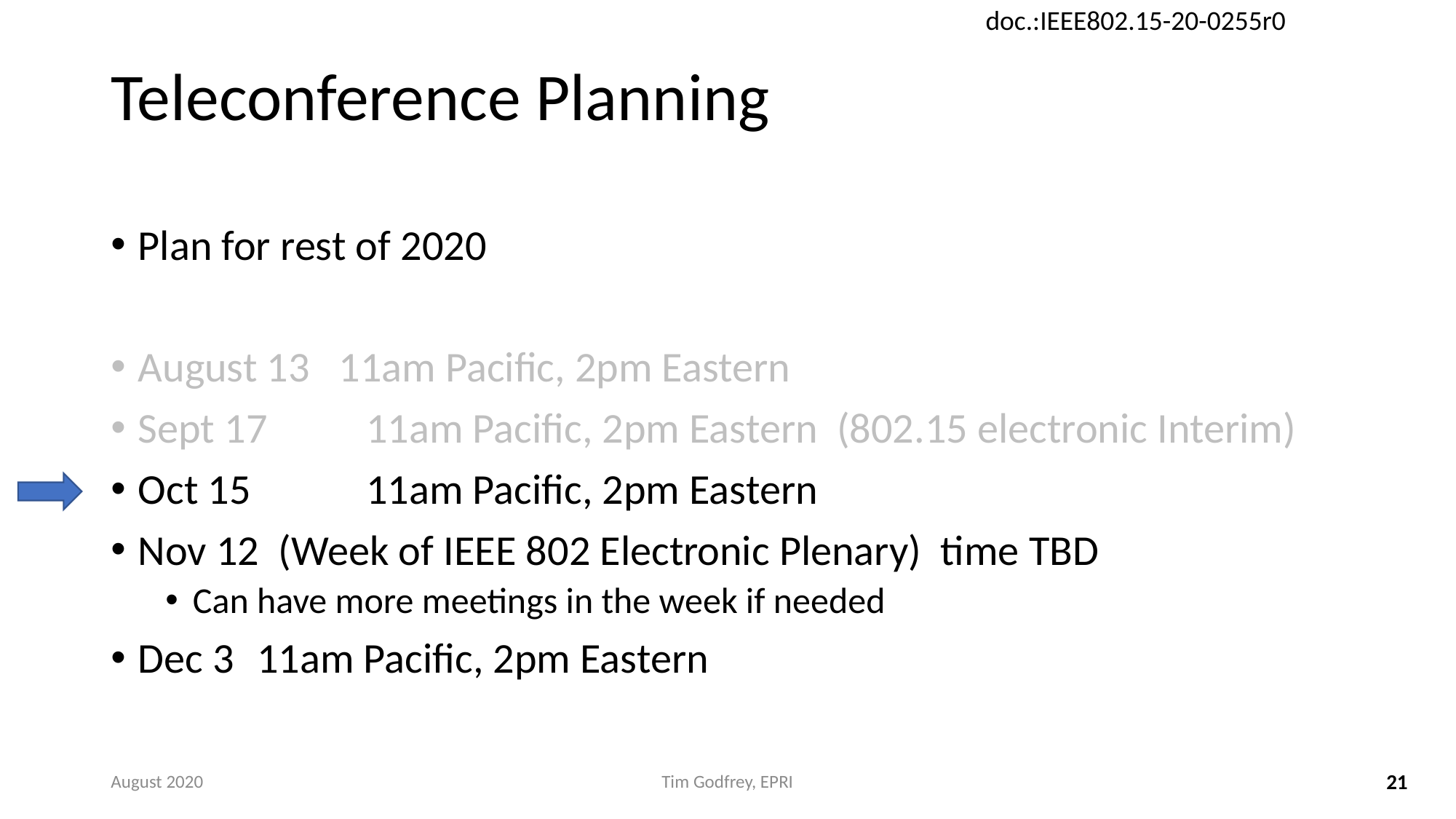

# Teleconference Planning
Plan for rest of 2020

August 13   11am Pacific, 2pm Eastern
Sept 17	 11am Pacific, 2pm Eastern  (802.15 electronic Interim)
Oct 15	 11am Pacific, 2pm Eastern
Nov 12  (Week of IEEE 802 Electronic Plenary)  time TBD
Can have more meetings in the week if needed
Dec 3 	 11am Pacific, 2pm Eastern

August 2020
Tim Godfrey, EPRI
21